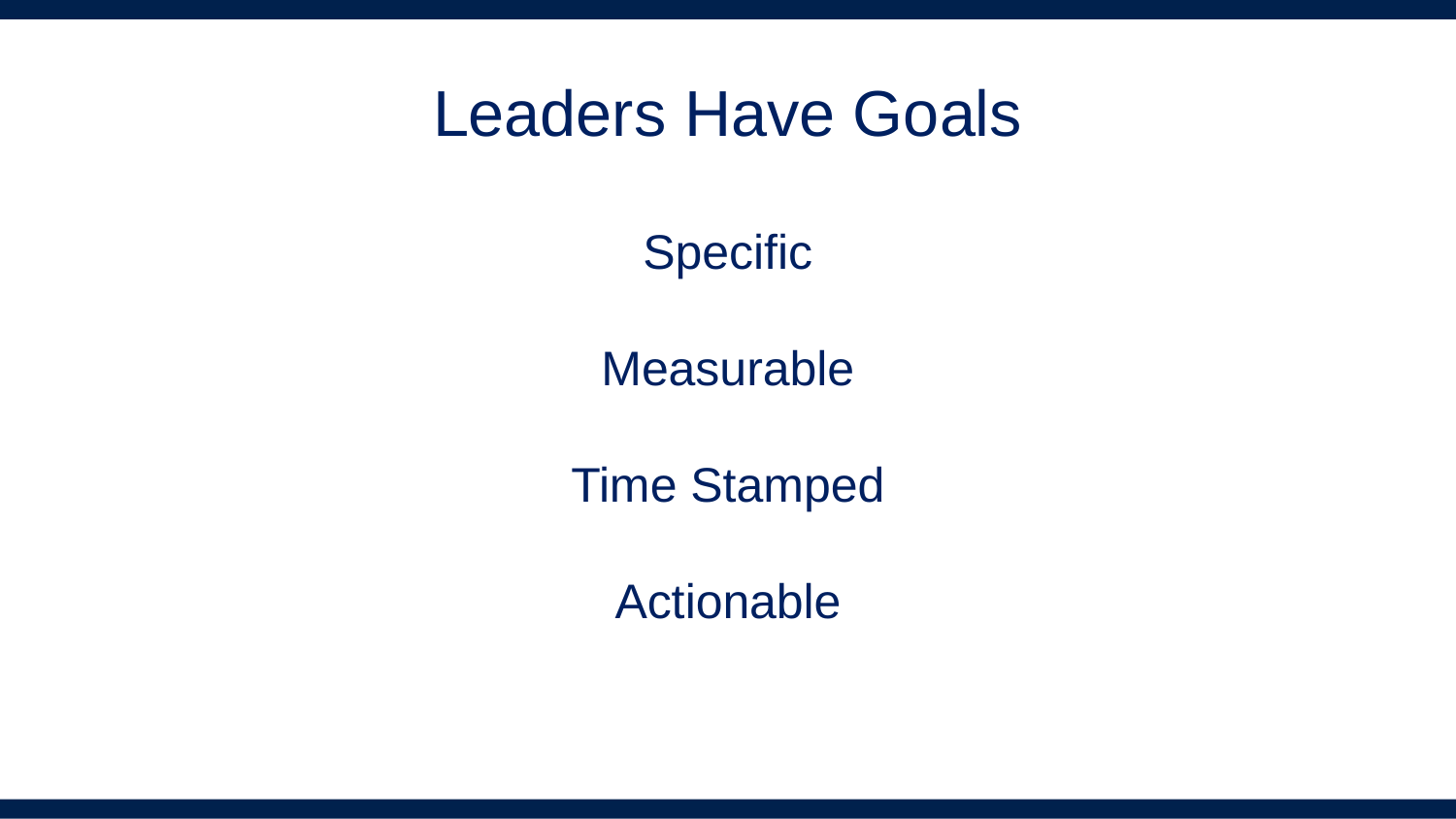

Leaders Have Goals

Specific

Measurable

Time Stamped

Actionable